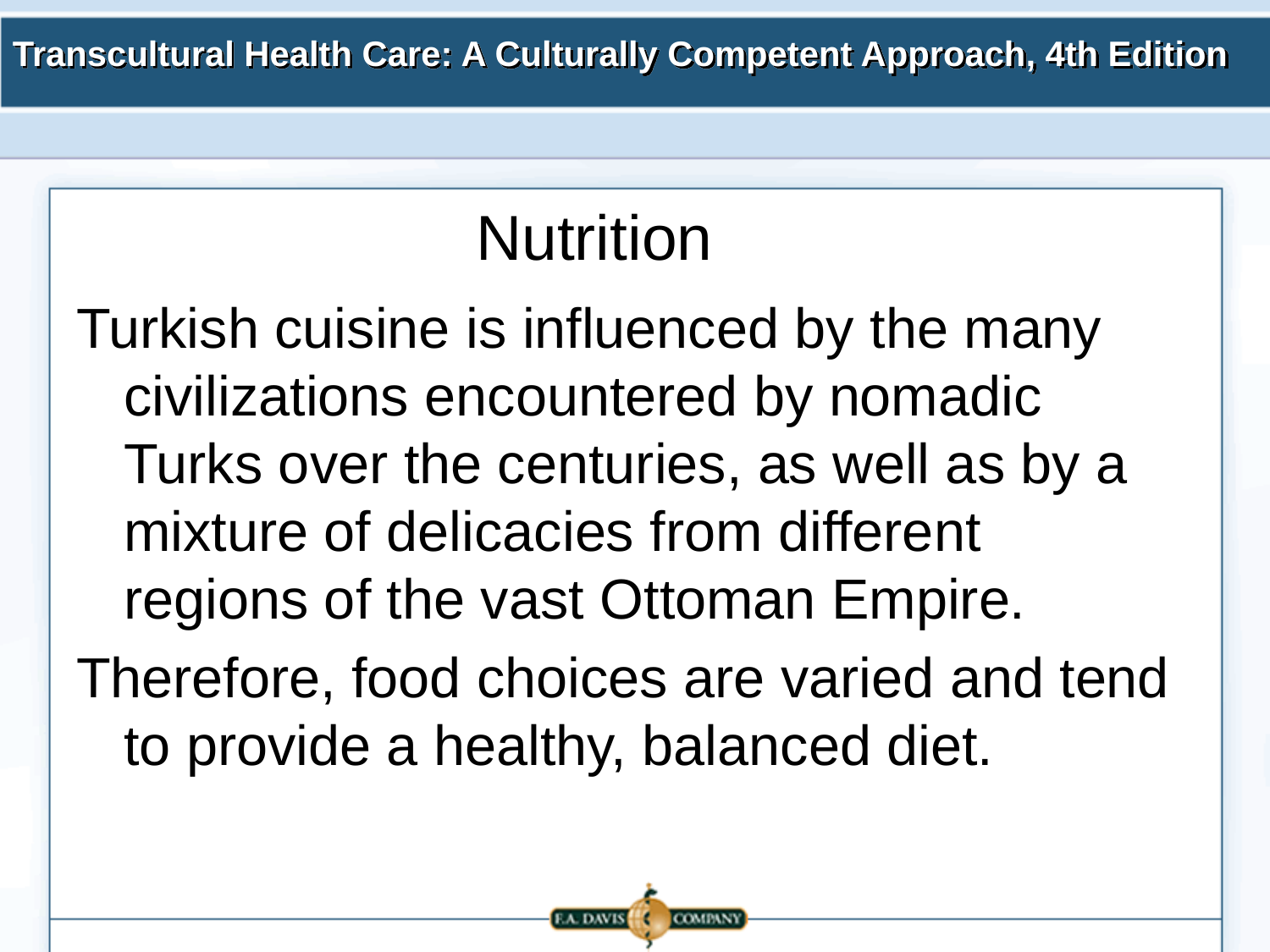

# Nutrition
Turkish cuisine is influenced by the many civilizations encountered by nomadic Turks over the centuries, as well as by a mixture of delicacies from different regions of the vast Ottoman Empire.
Therefore, food choices are varied and tend to provide a healthy, balanced diet.